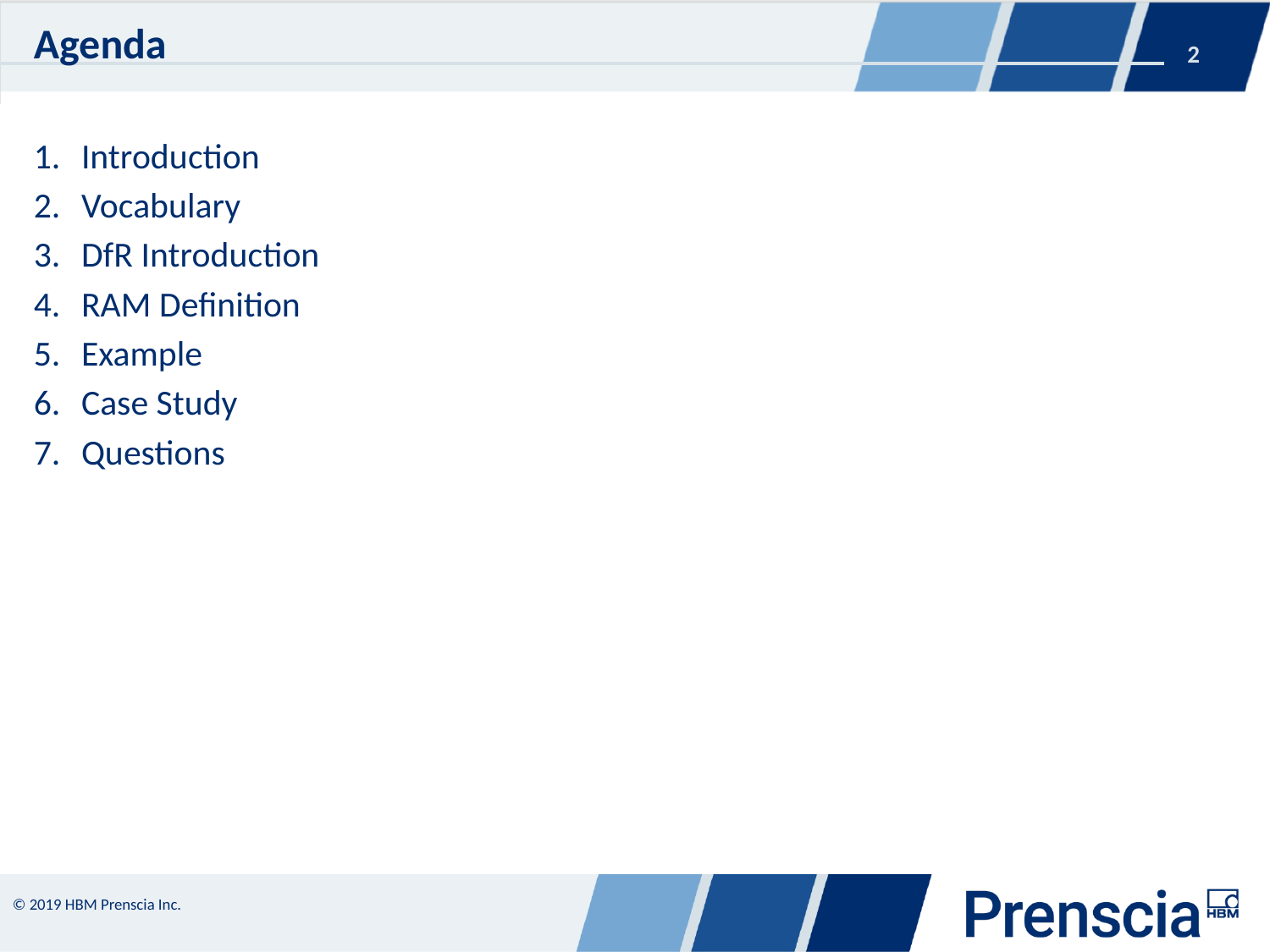

# Agenda
Introduction
Vocabulary
DfR Introduction
RAM Definition
Example
Case Study
Questions